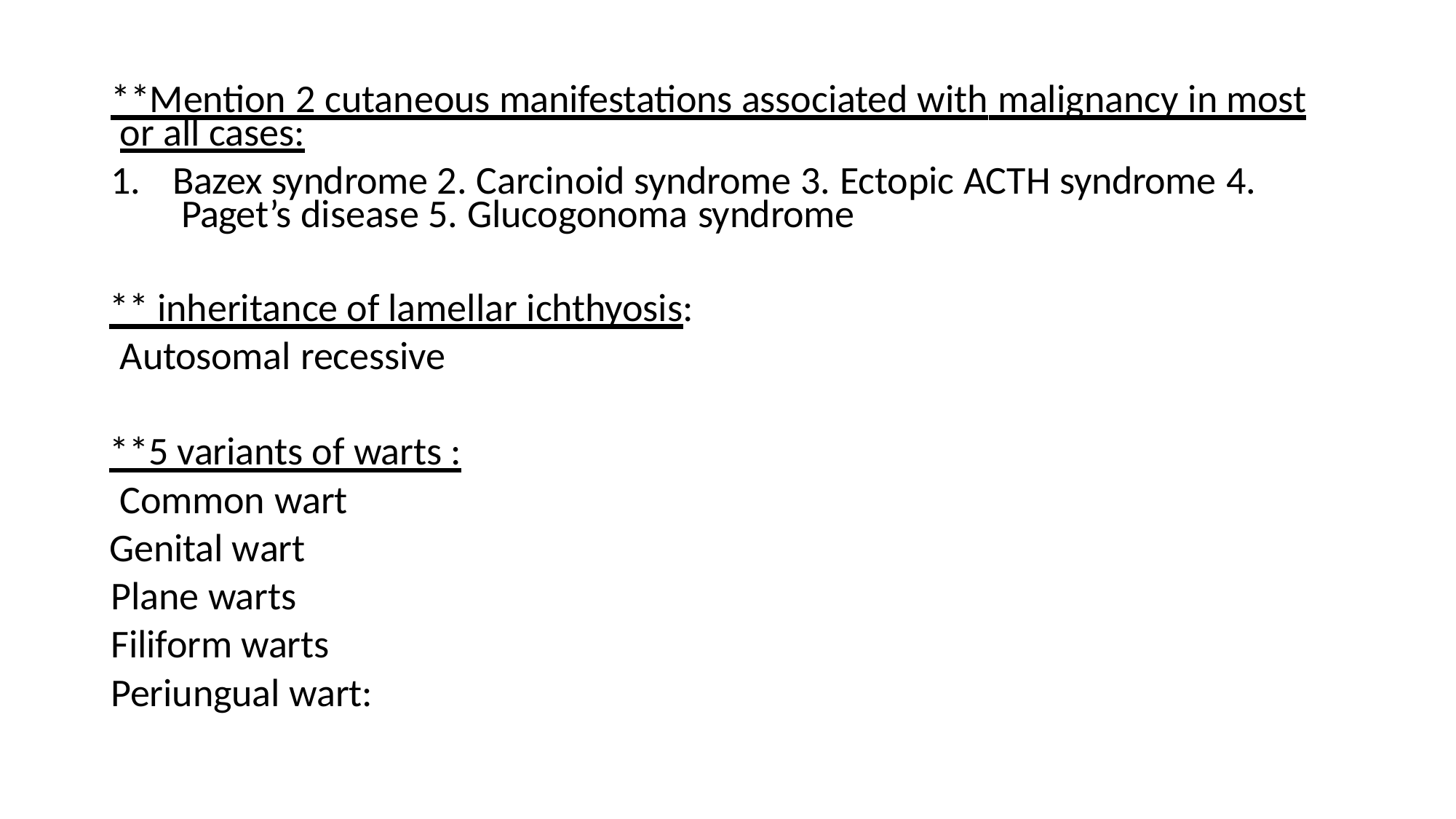

**Mention 2 cutaneous manifestations associated with malignancy in most  or all cases:
1.	Bazex syndrome 2. Carcinoid syndrome 3. Ectopic ACTH syndrome 4.  Paget’s disease 5. Glucogonoma syndrome

** inheritance of lamellar ichthyosis:  Autosomal recessive

**5 variants of warts :  Common wart
Genital wart  Plane warts  Filiform warts  Periungual wart: